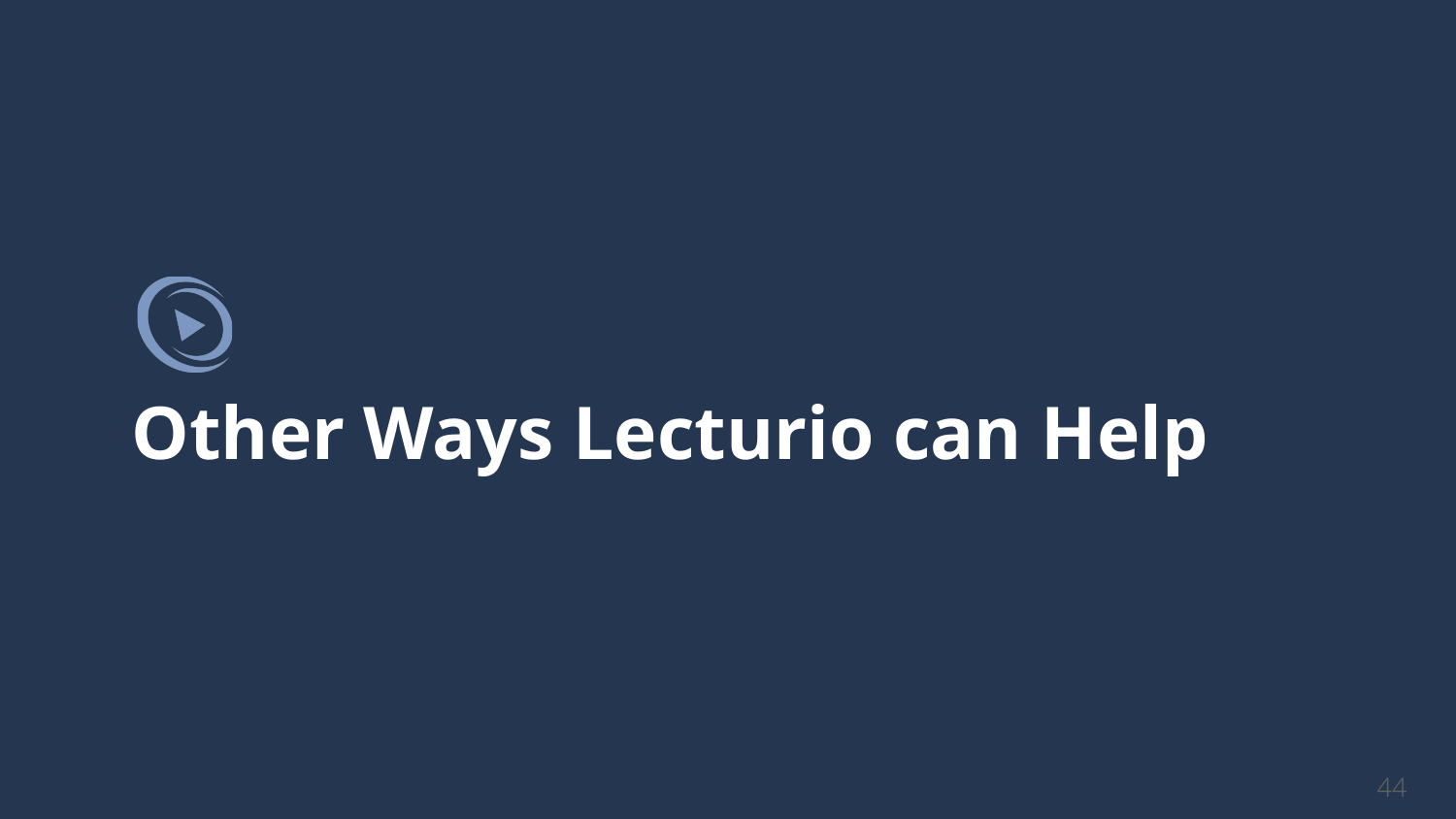

# Other Ways Lecturio can Help
44